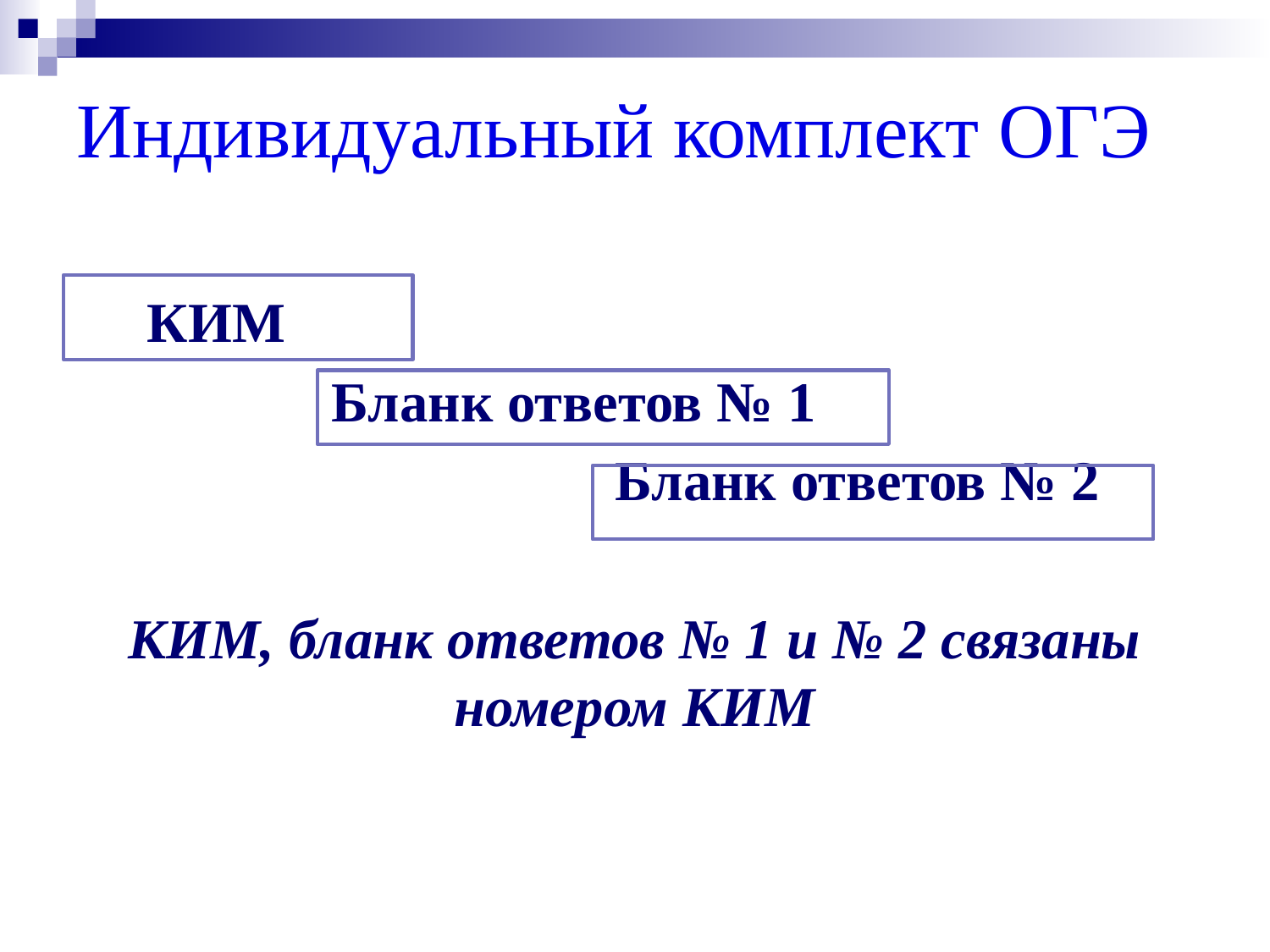

# Индивидуальный комплект ОГЭ

     КИМ
                  Бланк ответов № 1
                                      Бланк ответов № 2

КИМ, бланк ответов № 1 и № 2 связаны номером КИМ